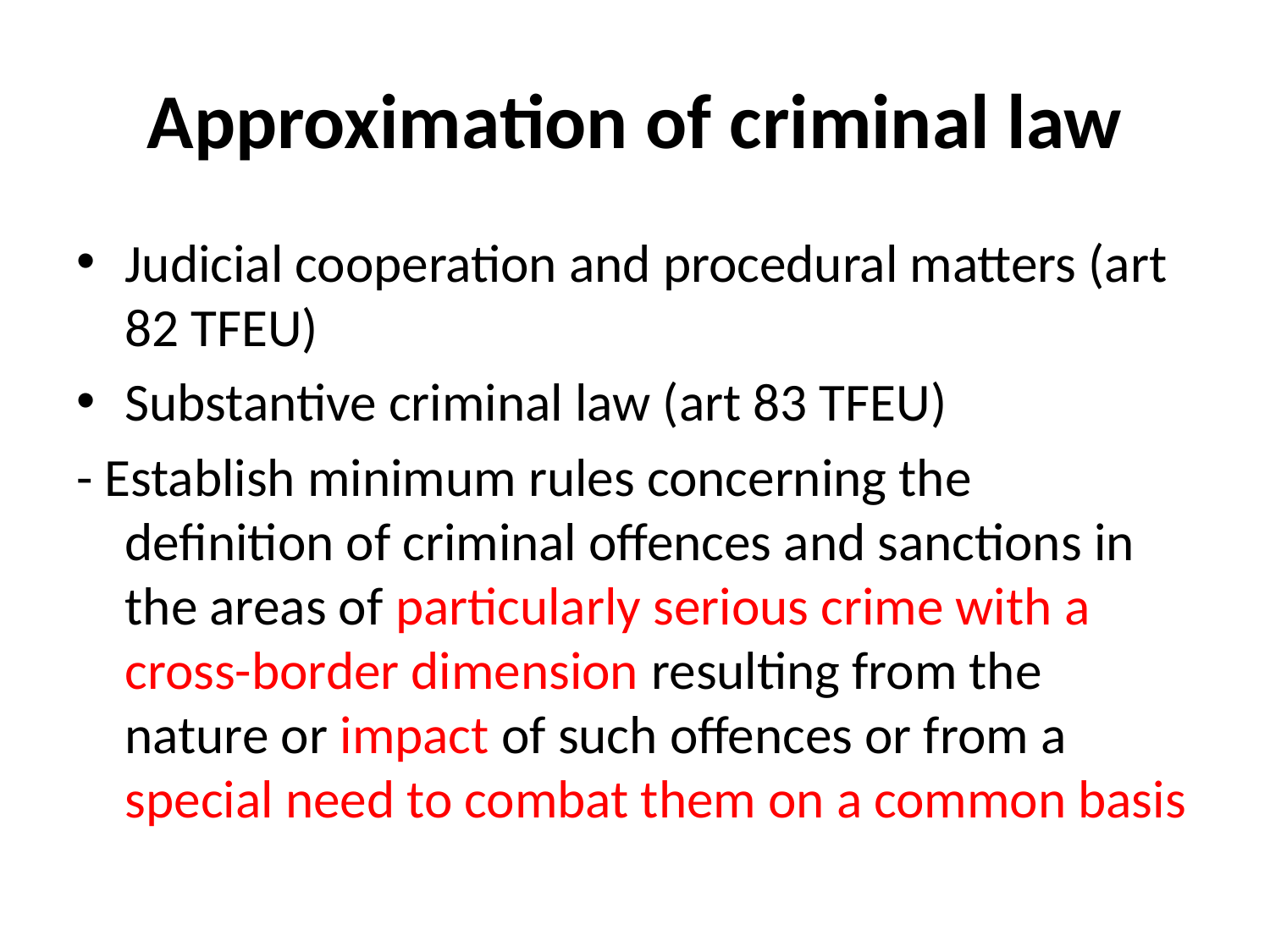

# Approximation of criminal law
Judicial cooperation and procedural matters (art 82 TFEU)
Substantive criminal law (art 83 TFEU)
- Establish minimum rules concerning the definition of criminal offences and sanctions in the areas of particularly serious crime with a cross-border dimension resulting from the nature or impact of such offences or from a special need to combat them on a common basis